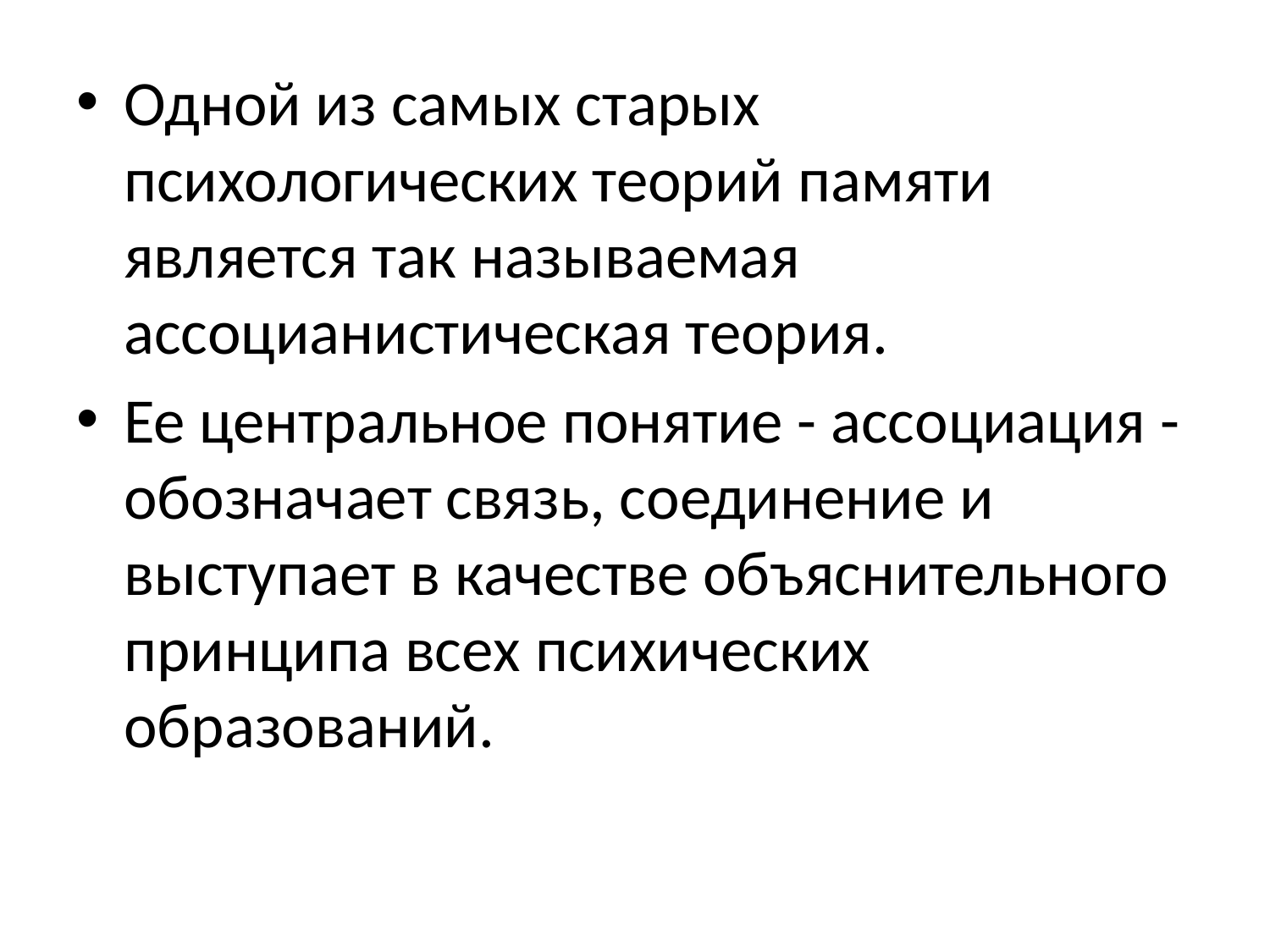

Одной из самых старых психологических теорий памяти является так называемая ассоцианистическая теория.
Ее центральное понятие - ассоциация - обозначает связь, соединение и выступает в качестве объяснительного принципа всех психических образований.